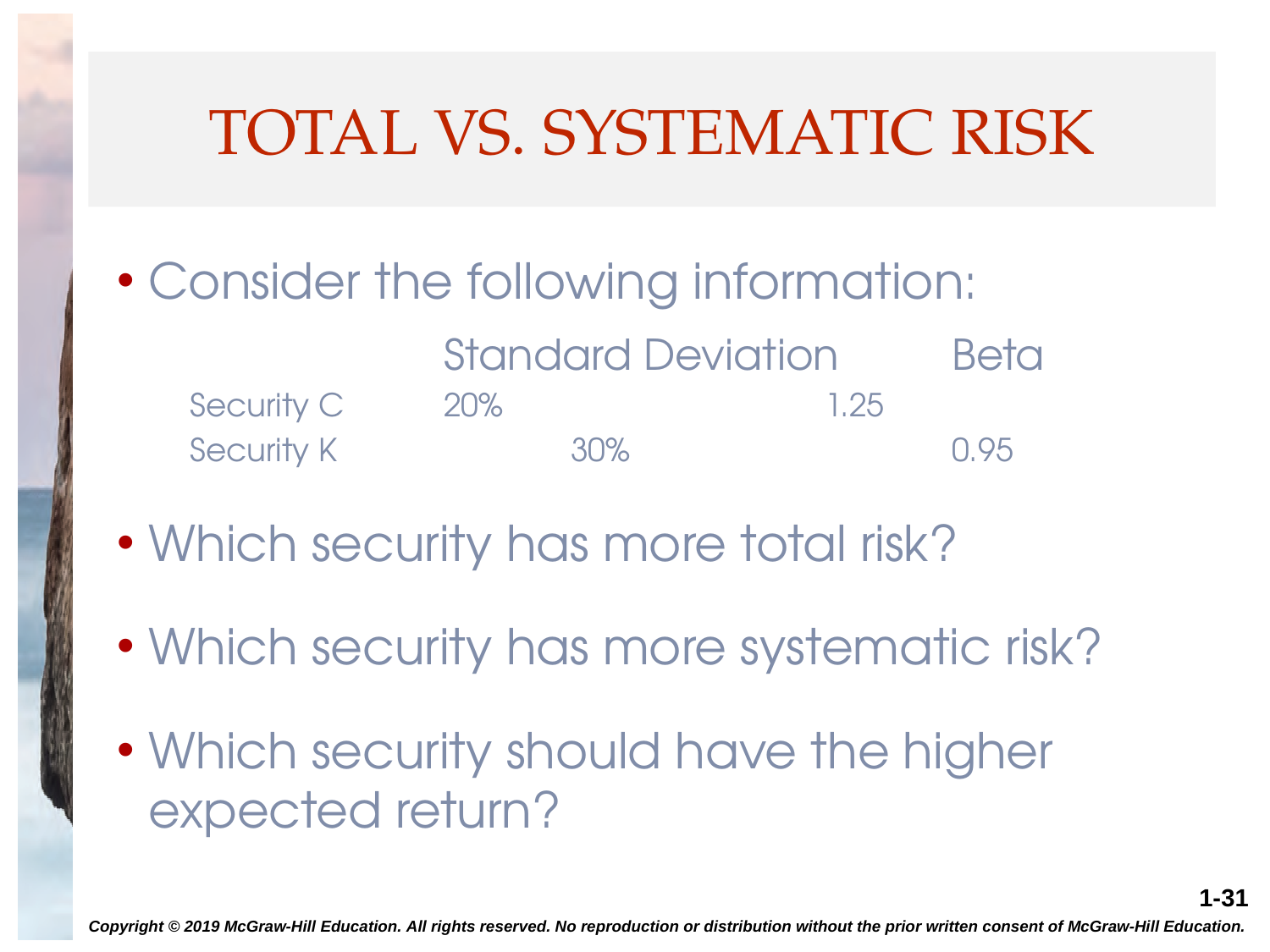

# Total vs. Systematic Risk
Consider the following information:
   		Standard Deviation	Beta
	Security C	20%			1.25
	Security K		30%			0.95

Which security has more total risk?

Which security has more systematic risk?

Which security should have the higher expected return?
Copyright © 2019 McGraw-Hill Education. All rights reserved. No reproduction or distribution without the prior written consent of McGraw-Hill Education.